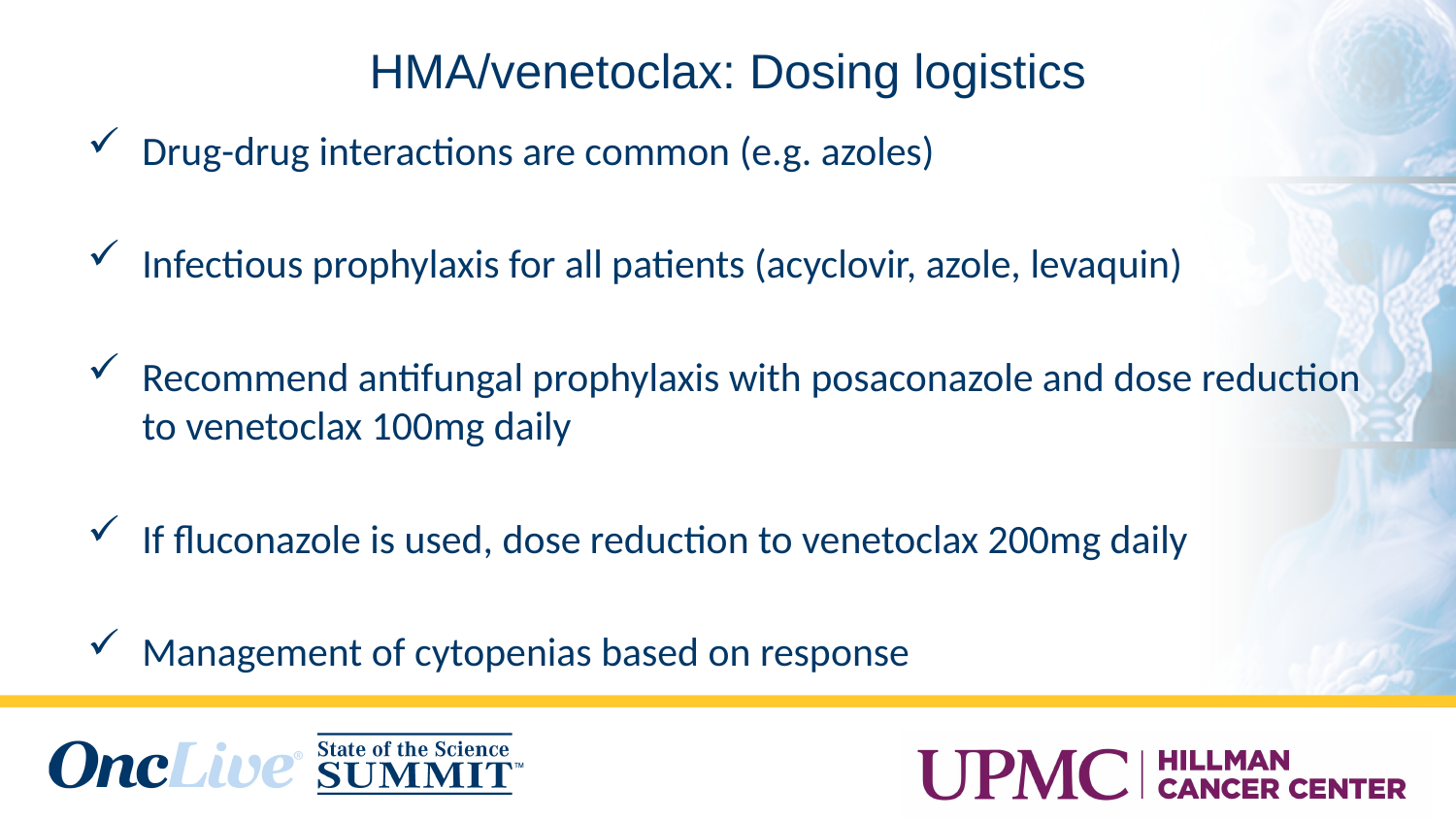

# HMA/venetoclax: Dosing logistics
Drug-drug interactions are common (e.g. azoles)

Infectious prophylaxis for all patients (acyclovir, azole, levaquin)

Recommend antifungal prophylaxis with posaconazole and dose reduction to venetoclax 100mg daily

If fluconazole is used, dose reduction to venetoclax 200mg daily

Management of cytopenias based on response